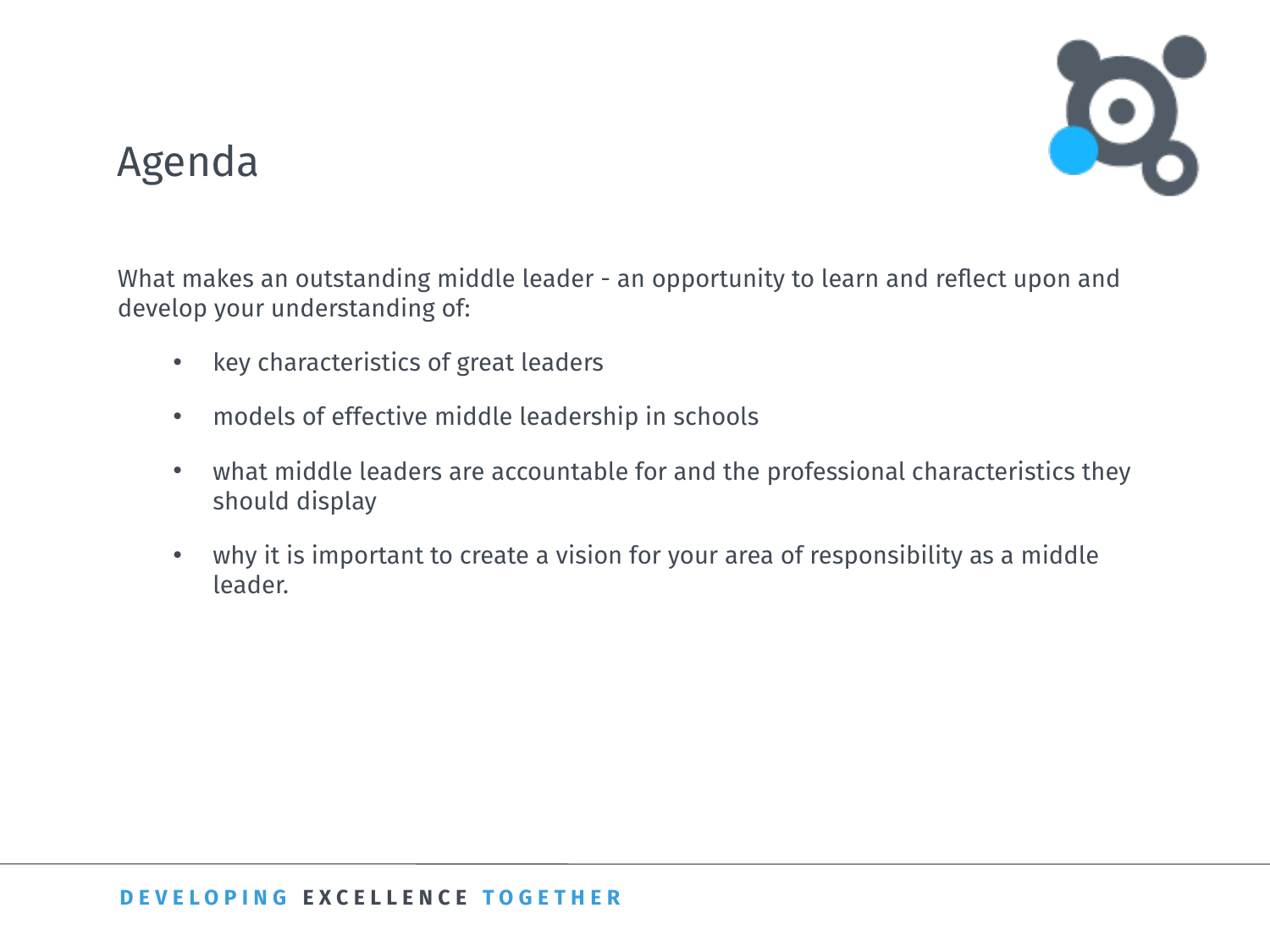

# Agenda
What makes an outstanding middle leader - an opportunity to learn and reflect upon and develop your understanding of:
key characteristics of great leaders
models of effective middle leadership in schools
what middle leaders are accountable for and the professional characteristics they should display
why it is important to create a vision for your area of responsibility as a middle leader.